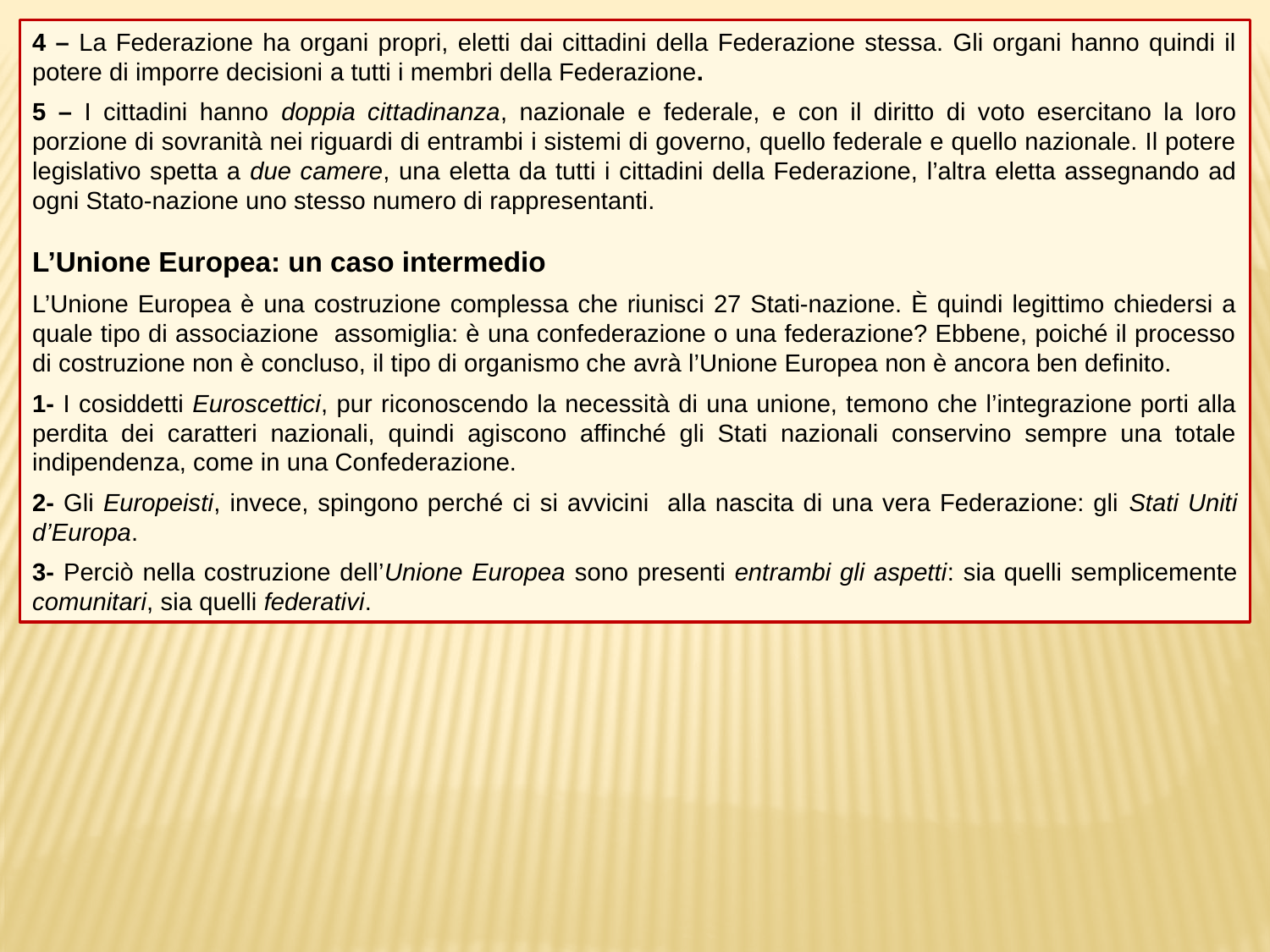

4 – La Federazione ha organi propri, eletti dai cittadini della Federazione stessa. Gli organi hanno quindi il potere di imporre decisioni a tutti i membri della Federazione.
5 – I cittadini hanno doppia cittadinanza, nazionale e federale, e con il diritto di voto esercitano la loro porzione di sovranità nei riguardi di entrambi i sistemi di governo, quello federale e quello nazionale. Il potere legislativo spetta a due camere, una eletta da tutti i cittadini della Federazione, l’altra eletta assegnando ad ogni Stato-nazione uno stesso numero di rappresentanti.

L’Unione Europea: un caso intermedio
L’Unione Europea è una costruzione complessa che riunisci 27 Stati-nazione. È quindi legittimo chiedersi a quale tipo di associazione  assomiglia: è una confederazione o una federazione? Ebbene, poiché il processo di costruzione non è concluso, il tipo di organismo che avrà l’Unione Europea non è ancora ben definito.
1- I cosiddetti Euroscettici, pur riconoscendo la necessità di una unione, temono che l’integrazione porti alla perdita dei caratteri nazionali, quindi agiscono affinché gli Stati nazionali conservino sempre una totale indipendenza, come in una Confederazione.
2- Gli Europeisti, invece, spingono perché ci si avvicini  alla nascita di una vera Federazione: gli Stati Uniti d’Europa.
3- Perciò nella costruzione dell’Unione Europea sono presenti entrambi gli aspetti: sia quelli semplicemente comunitari, sia quelli federativi.